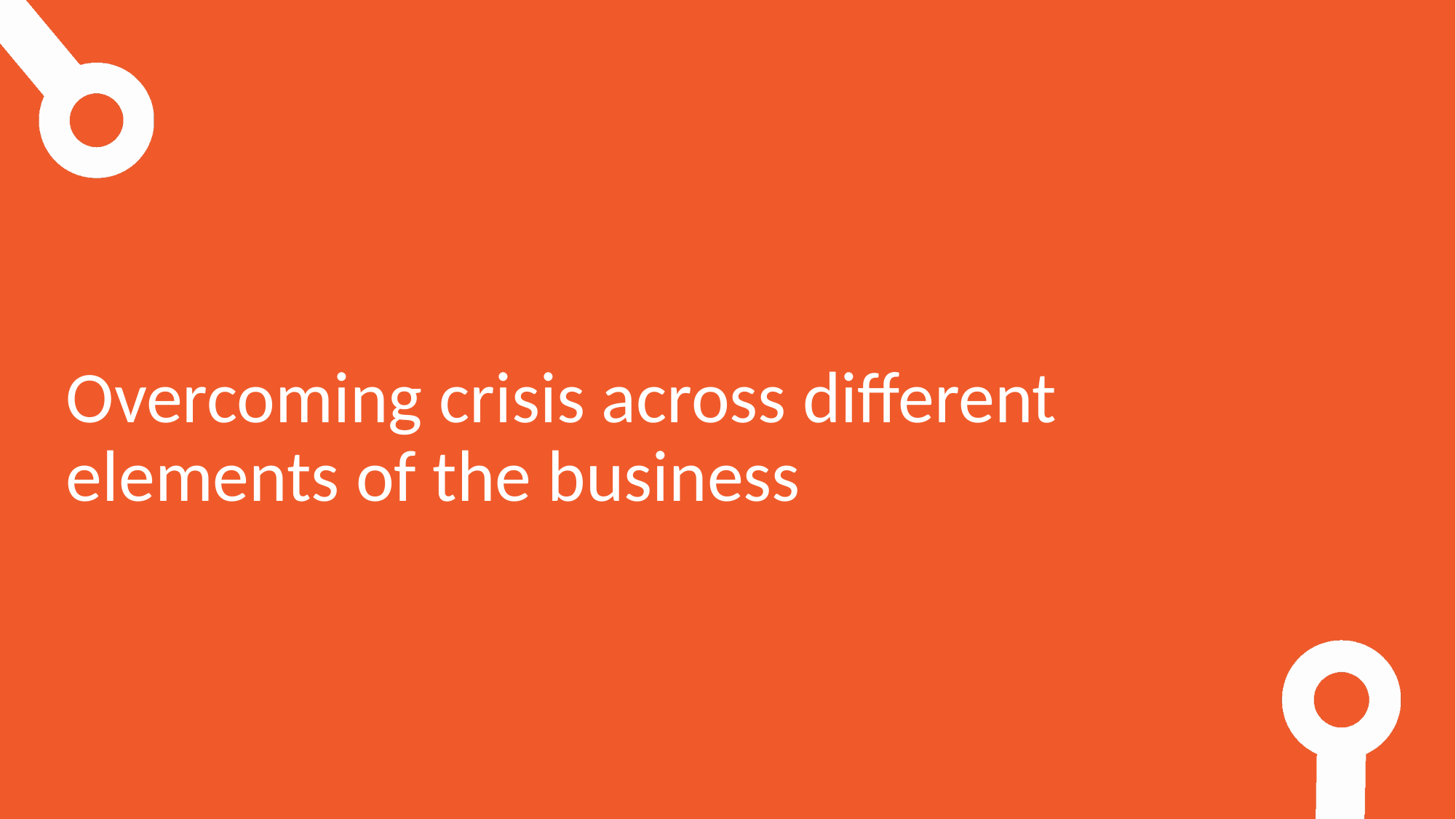

Overcoming crisis across different elements of the business